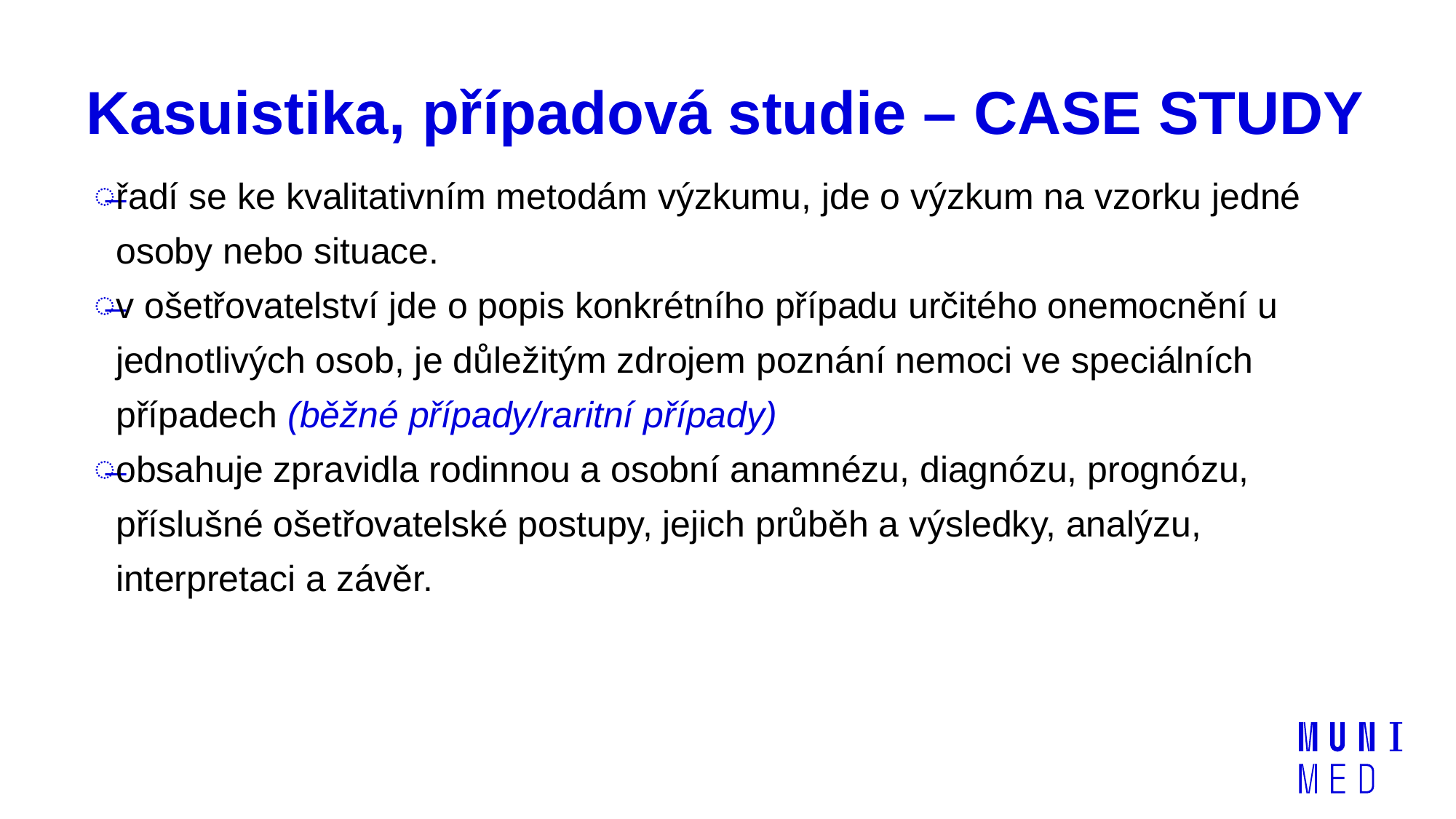

# Kasuistika, případová studie – CASE STUDY
řadí se ke kvalitativním metodám výzkumu, jde o výzkum na vzorku jedné osoby nebo situace.
v ošetřovatelství jde o popis konkrétního případu určitého onemocnění u jednotlivých osob, je důležitým zdrojem poznání nemoci ve speciálních případech (běžné případy/raritní případy)
obsahuje zpravidla rodinnou a osobní anamnézu, diagnózu, prognózu, příslušné ošetřovatelské postupy, jejich průběh a výsledky, analýzu, interpretaci a závěr.